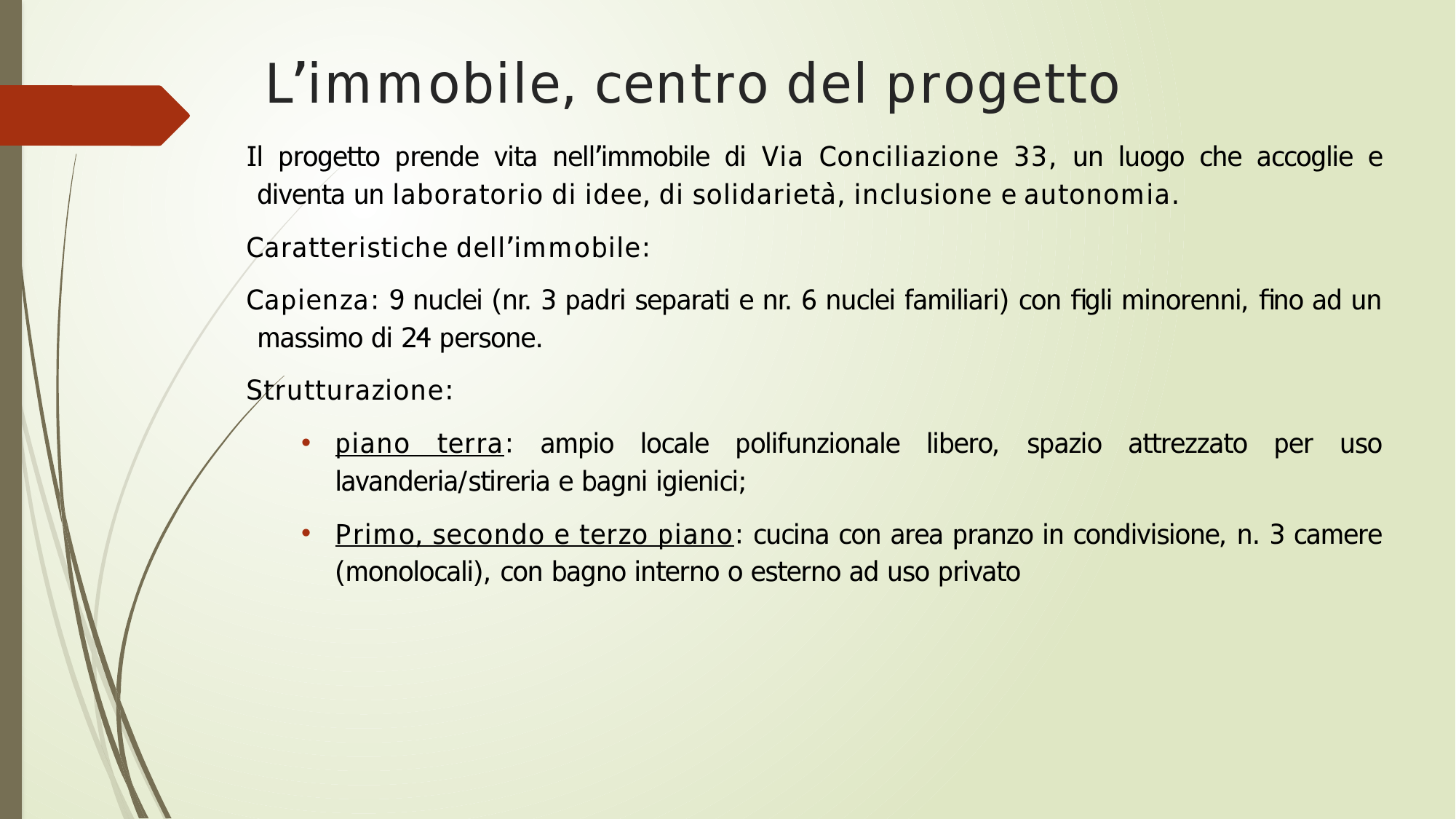

# L’immobile, centro del progetto
Il progetto prende vita nell’immobile di Via Conciliazione 33, un luogo che accoglie e diventa un laboratorio di idee, di solidarietà, inclusione e autonomia.
Caratteristiche dell’immobile:
Capienza: 9 nuclei (nr. 3 padri separati e nr. 6 nuclei familiari) con figli minorenni, fino ad un massimo di 24 persone.
Strutturazione:
piano terra: ampio locale polifunzionale libero, spazio attrezzato per uso lavanderia/stireria e bagni igienici;
Primo, secondo e terzo piano: cucina con area pranzo in condivisione, n. 3 camere (monolocali), con bagno interno o esterno ad uso privato